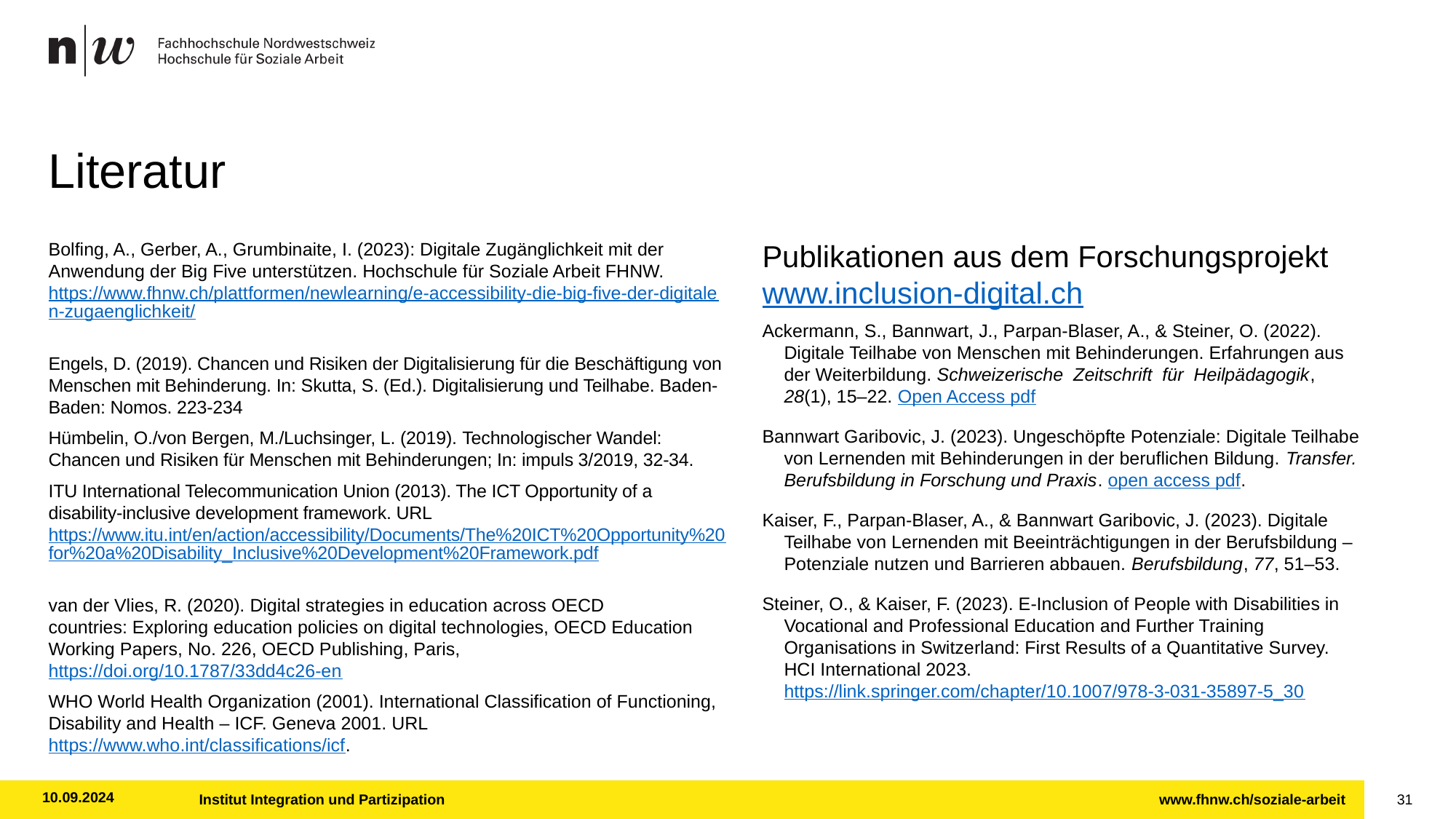

# Literatur
Bolfing, A., Gerber, A., Grumbinaite, I. (2023): Digitale Zugänglichkeit mit der Anwendung der Big Five unterstützen. Hochschule für Soziale Arbeit FHNW. https://www.fhnw.ch/plattformen/newlearning/e-accessibility-die-big-five-der-digitalen-zugaenglichkeit/
Engels, D. (2019). Chancen und Risiken der Digitalisierung für die Beschäftigung von Menschen mit Behinderung. In: Skutta, S. (Ed.). Digitalisierung und Teilhabe. Baden-Baden: Nomos. 223-234
Hümbelin, O./von Bergen, M./Luchsinger, L. (2019). Technologischer Wandel: Chancen und Risiken für Menschen mit Behinderungen; In: impuls 3/2019, 32-34.
ITU International Telecommunication Union (2013). The ICT Opportunity of a disability-inclusive development framework. URL https://www.itu.int/en/action/accessibility/Documents/The%20ICT%20Opportunity%20for%20a%20Disability_Inclusive%20Development%20Framework.pdf
van der Vlies, R. (2020). Digital strategies in education across OECD countries: Exploring education policies on digital technologies, OECD Education Working Papers, No. 226, OECD Publishing, Paris, https://doi.org/10.1787/33dd4c26-en
WHO World Health Organization (2001). International Classification of Functioning, Disability and Health – ICF. Geneva 2001. URL https://www.who.int/classifications/icf.
Publikationen aus dem Forschungsprojekt
www.inclusion-digital.ch
Ackermann, S., Bannwart, J., Parpan-Blaser, A., & Steiner, O. (2022). Digitale Teilhabe von Menschen mit Behinderungen. Erfahrungen aus der Weiterbildung. Schweizerische  Zeitschrift  für  Heilpädagogik, 28(1), 15–22. Open Access pdf
Bannwart Garibovic, J. (2023). Ungeschöpfte Potenziale: Digitale Teilhabe von Lernenden mit Behinderungen in der beruflichen Bildung. Transfer. Berufsbildung in Forschung und Praxis. open access pdf.
Kaiser, F., Parpan-Blaser, A., & Bannwart Garibovic, J. (2023). Digitale Teilhabe von Lernenden mit Beeinträchtigungen in der Berufsbildung – Potenziale nutzen und Barrieren abbauen. Berufsbildung, 77, 51–53.
Steiner, O., & Kaiser, F. (2023). E-Inclusion of People with Disabilities in Vocational and Professional Education and Further Training Organisations in Switzerland: First Results of a Quantitative Survey. HCI International 2023. https://link.springer.com/chapter/10.1007/978-3-031-35897-5_30

10.09.2024
Institut Integration und Partizipation
31